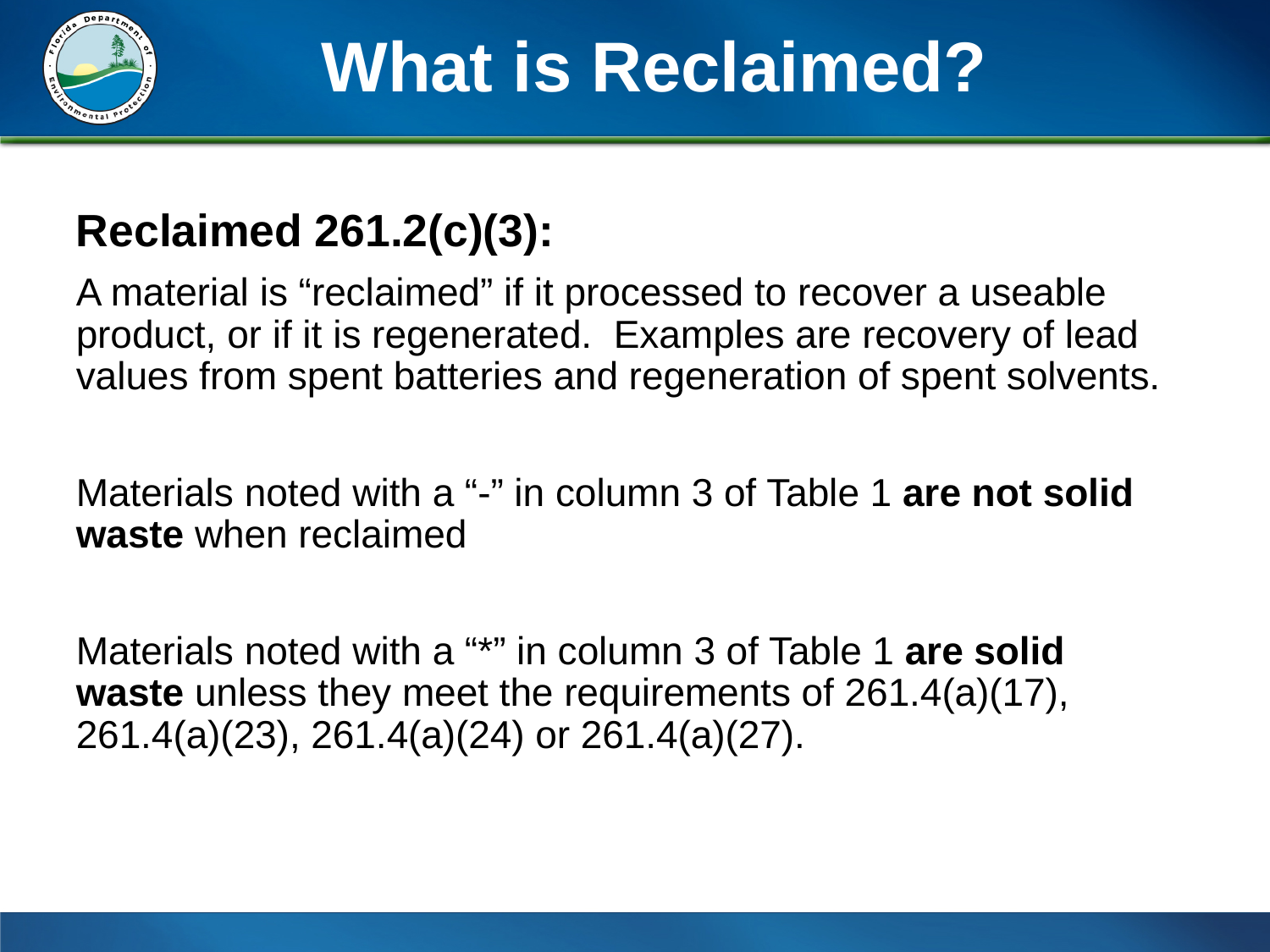

# What is Reclaimed?
Reclaimed 261.2(c)(3):
A material is “reclaimed” if it processed to recover a useable product, or if it is regenerated.  Examples are recovery of lead values from spent batteries and regeneration of spent solvents.

Materials noted with a “-” in column 3 of Table 1 are not solid waste when reclaimed

Materials noted with a “*” in column 3 of Table 1 are solid waste unless they meet the requirements of 261.4(a)(17), 261.4(a)(23), 261.4(a)(24) or 261.4(a)(27).